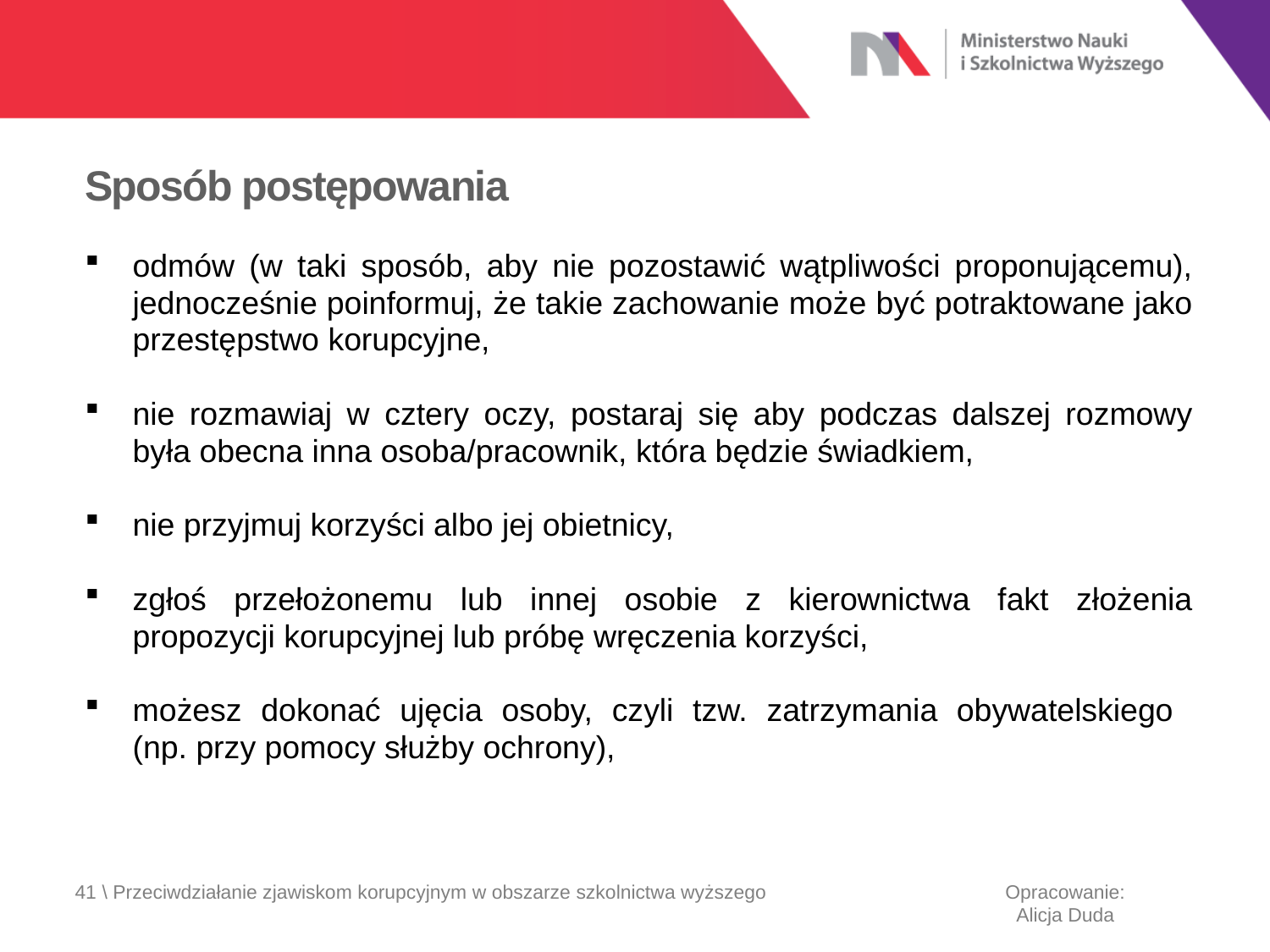

Sposób postępowania

odmów (w taki sposób, aby nie pozostawić wątpliwości proponującemu), jednocześnie poinformuj, że takie zachowanie może być potraktowane jako przestępstwo korupcyjne,

nie rozmawiaj w cztery oczy, postaraj się aby podczas dalszej rozmowy była obecna inna osoba/pracownik, która będzie świadkiem,

nie przyjmuj korzyści albo jej obietnicy,

zgłoś przełożonemu lub innej osobie z kierownictwa fakt złożenia propozycji korupcyjnej lub próbę wręczenia korzyści,

możesz dokonać ujęcia osoby, czyli tzw. zatrzymania obywatelskiego
(np. przy pomocy służby ochrony),

41 \ Przeciwdziałanie zjawiskom korupcyjnym w obszarze szkolnictwa wyższego
Opracowanie:
  Alicja Duda